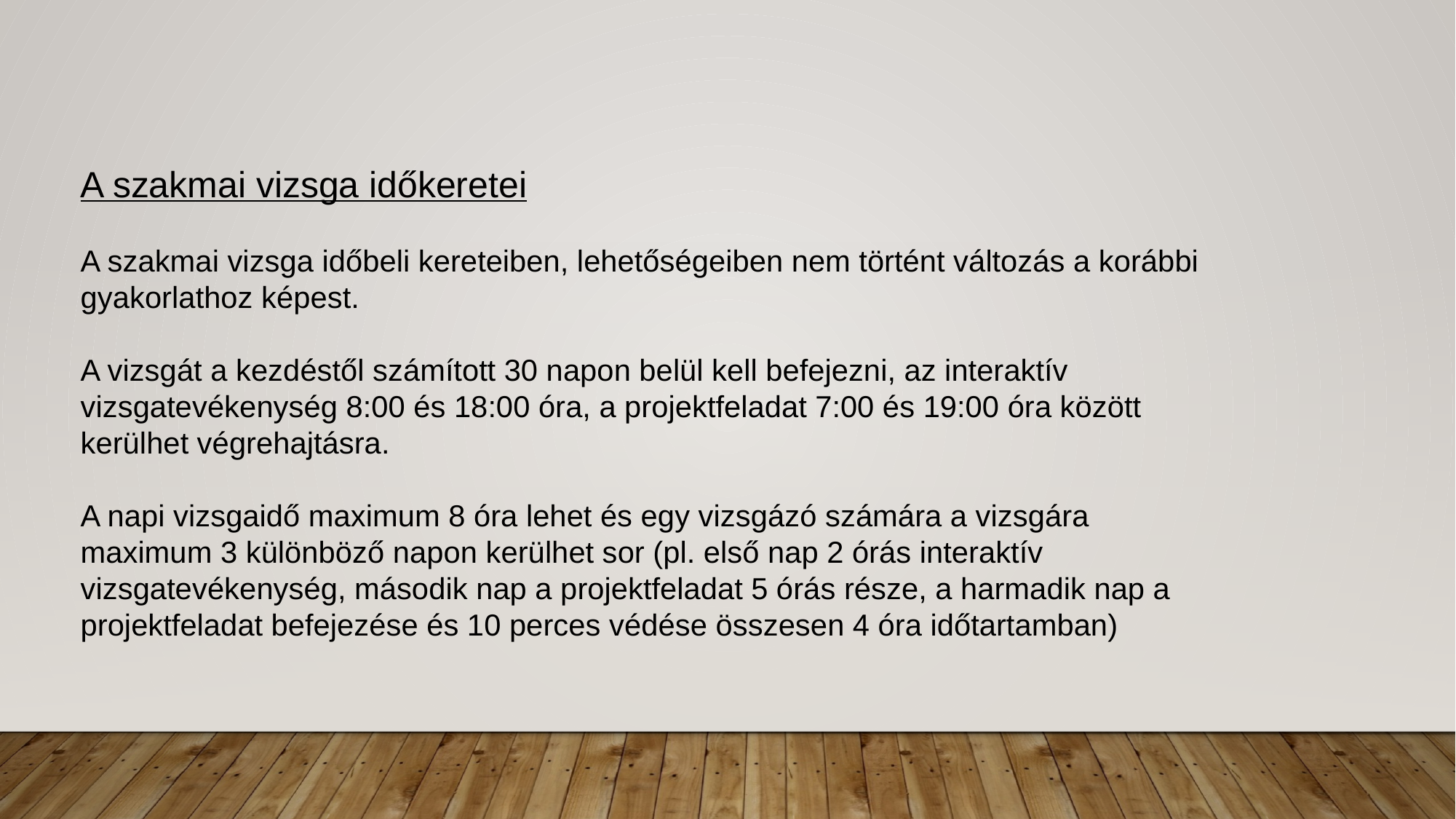

A szakmai vizsga időkeretei

A szakmai vizsga időbeli kereteiben, lehetőségeiben nem történt változás a korábbi gyakorlathoz képest.

A vizsgát a kezdéstől számított 30 napon belül kell befejezni, az interaktív vizsgatevékenység 8:00 és 18:00 óra, a projektfeladat 7:00 és 19:00 óra között kerülhet végrehajtásra.

A napi vizsgaidő maximum 8 óra lehet és egy vizsgázó számára a vizsgára maximum 3 különböző napon kerülhet sor (pl. első nap 2 órás interaktív vizsgatevékenység, második nap a projektfeladat 5 órás része, a harmadik nap a projektfeladat befejezése és 10 perces védése összesen 4 óra időtartamban)